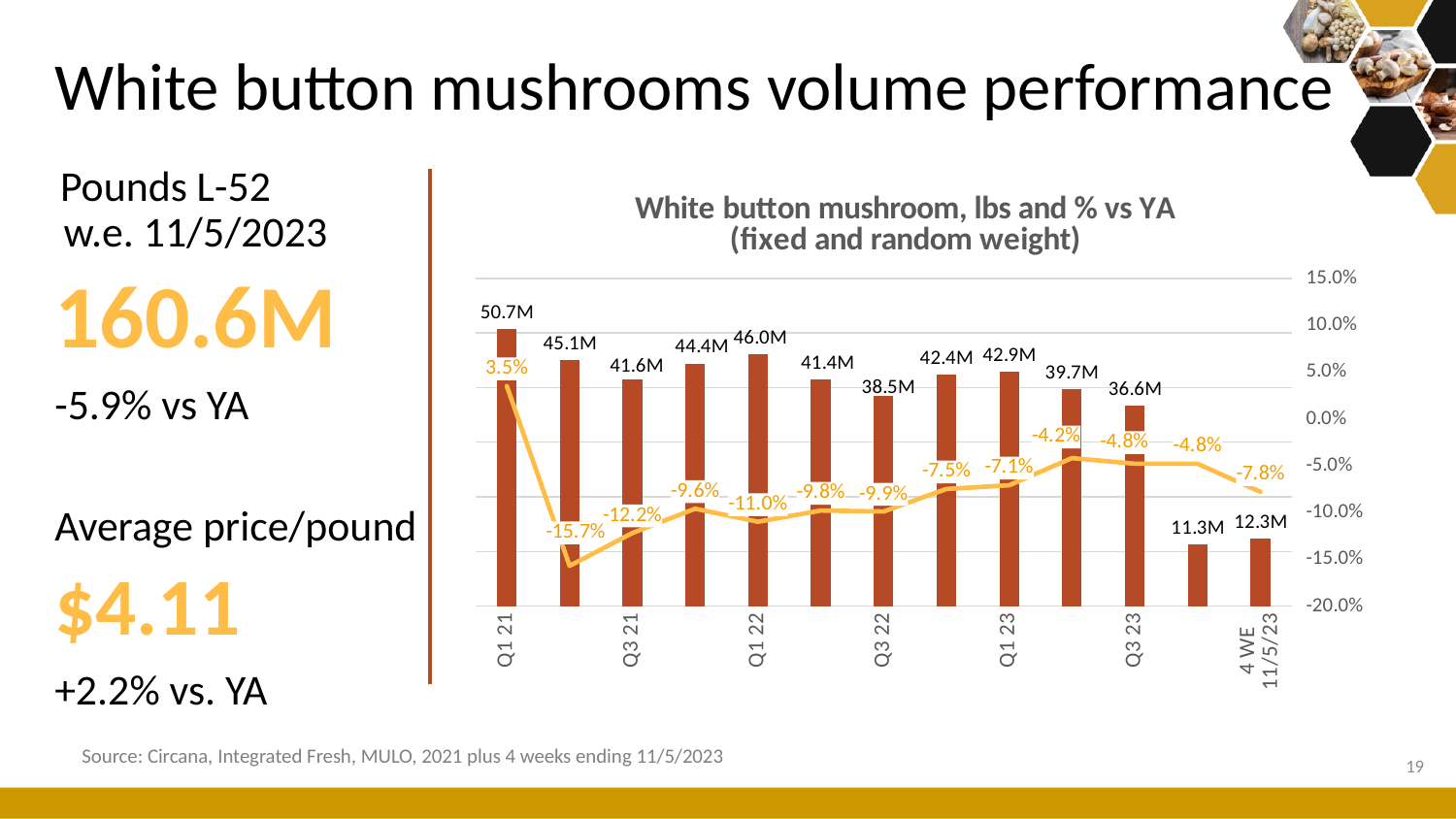

# White button mushrooms volume performance
Pounds L-52
w.e. 11/5/2023
160.6M
-5.9% vs YA

Average price/pound
$4.11
+2.2% vs. YA

### Chart: White button mushroom, lbs and % vs YA (fixed and random weight)

| Category | Volume sales | Change vs. YA |
|---|---|---|
| Q1 21 | 50747833.0 | 0.035 |
| Q2 21 | 45063164.0 | -0.157 |
| Q3 21 | 41546637.0 | -0.122 |
| Q4 21 | 44423432.0 | -0.096 |
| Q1 22 | 46042273.0 | -0.11 |
| Q2 22 | 41446215.375942975 | -0.098 |
| Q3 22 | 38472327.52341962 | -0.099 |
| Q4 22 | 42428343.18289489 | -0.075 |
| Q1 23 | 42860283.740714446 | -0.071 |
| Q2 23 | 39728089.0 | -0.042 |
| Q3 23 | 36623535.86089851 | -0.048 |
| 4 WE 10/8/23 | 11336546.4699411 | -0.048 |
| 4 WE 11/5/23 | 12332595.498285806 | -0.078 |
Source: Circana, Integrated Fresh, MULO, 2021 plus 4 weeks ending 11/5/2023
19